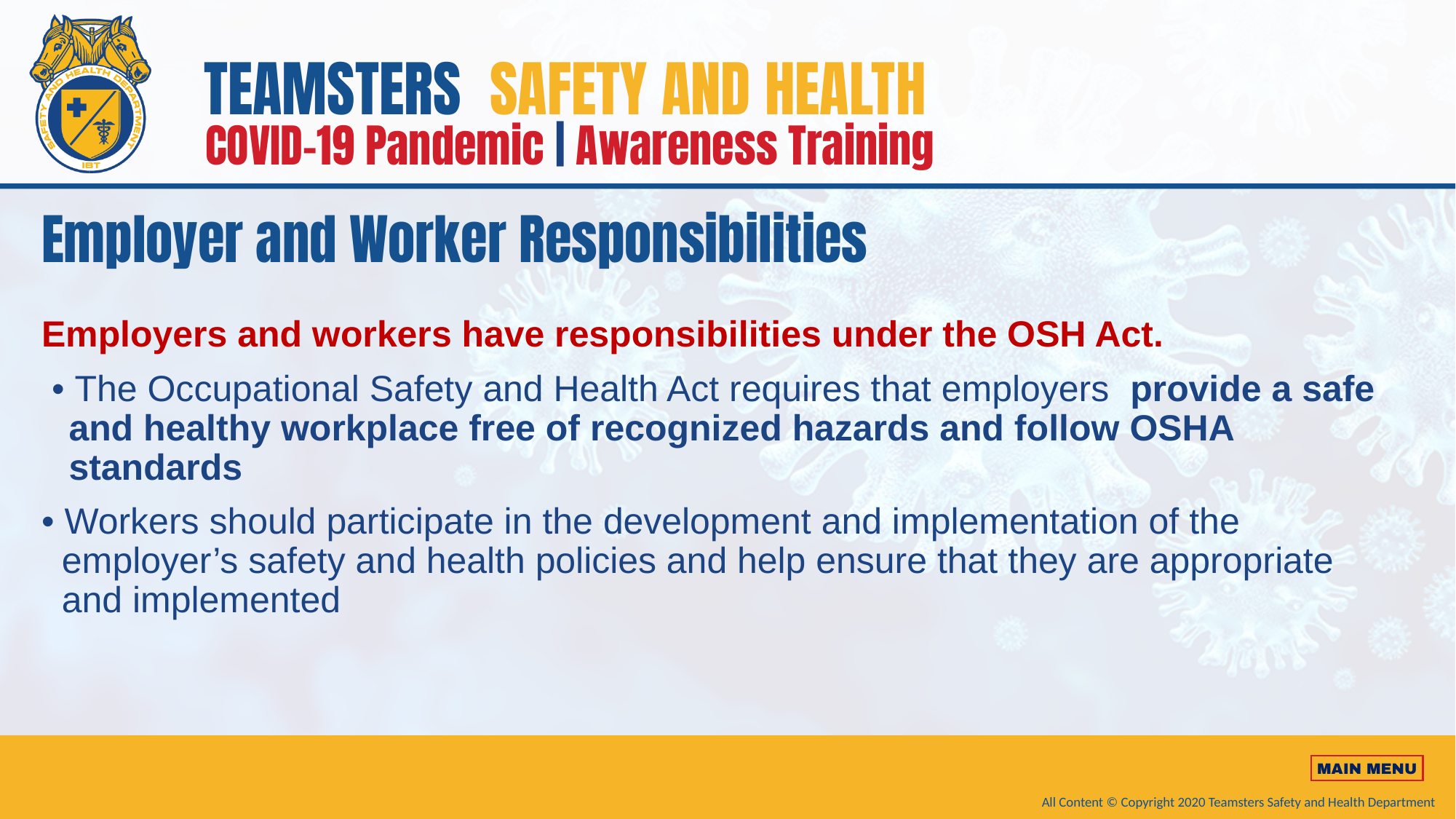

# Employer and Worker Responsibilities
Employers and workers have responsibilities under the OSH Act.
 • The Occupational Safety and Health Act requires that employers  provide a safe and healthy workplace free of recognized hazards and follow OSHA standards
• Workers should participate in the development and implementation of the employer’s safety and health policies and help ensure that they are appropriate and implemented